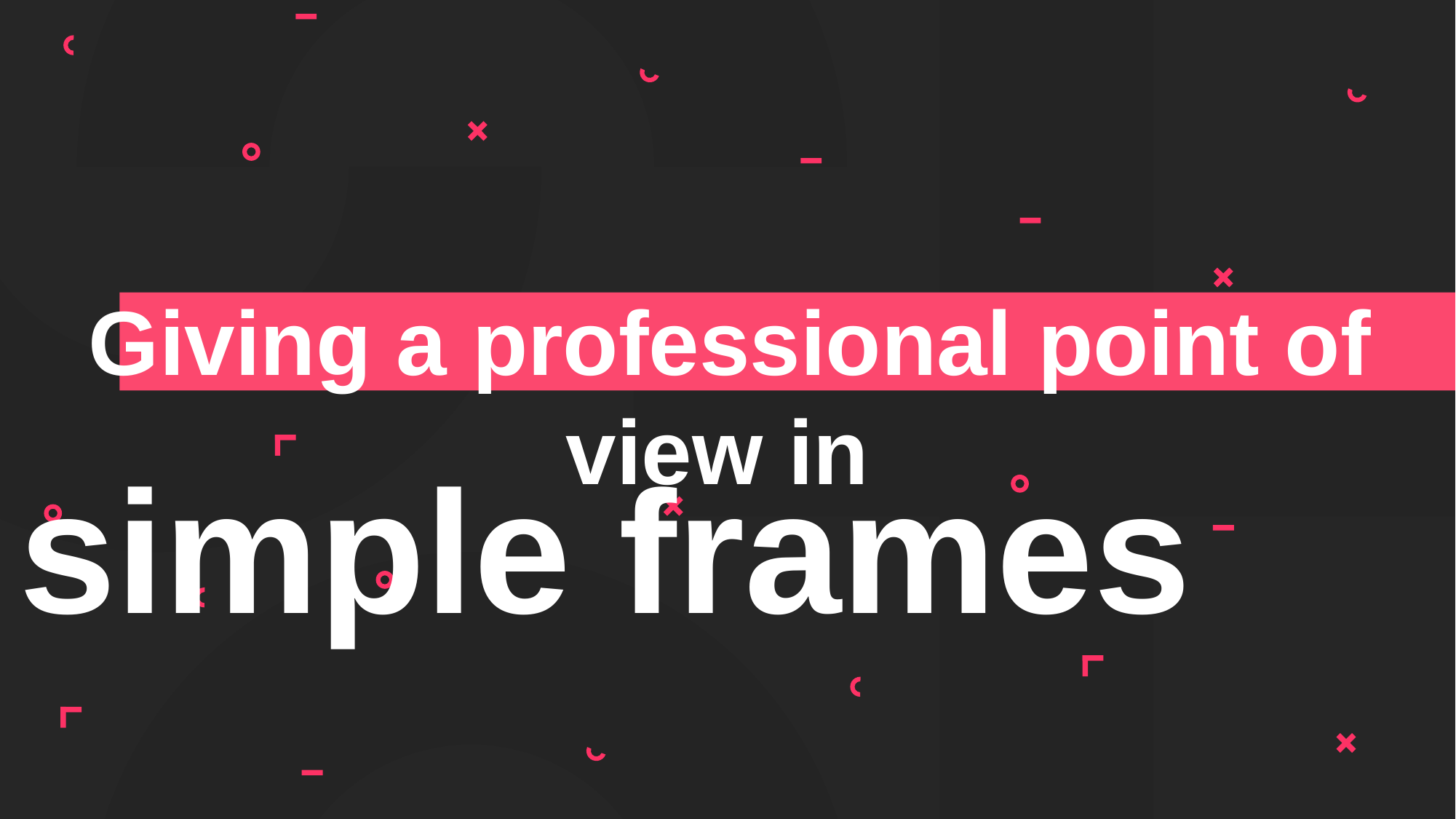

Giving a professional point of view in

simple frames